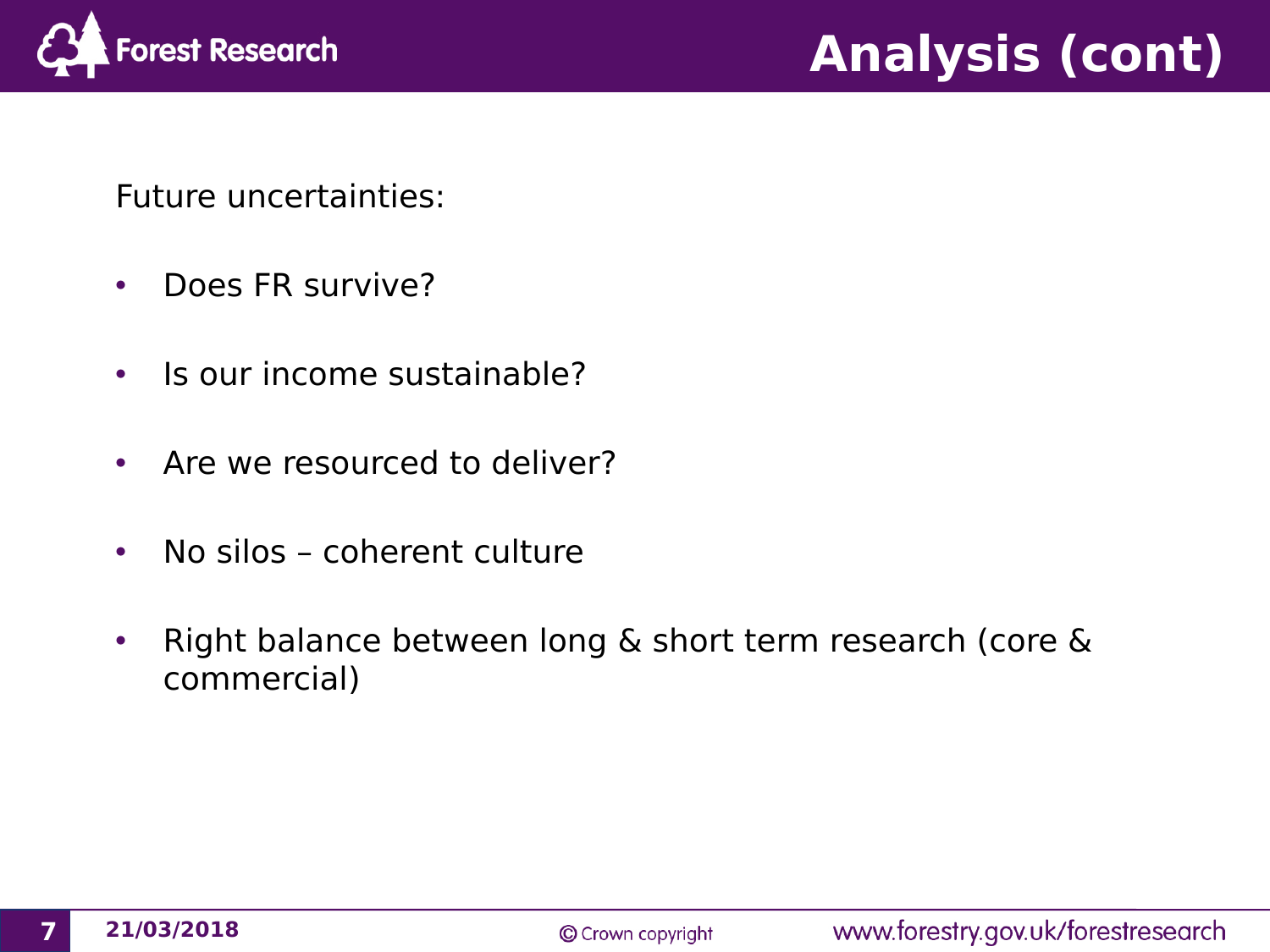

# Analysis (cont)
Future uncertainties:

Does FR survive?

Is our income sustainable?

Are we resourced to deliver?

No silos – coherent culture

Right balance between long & short term research (core & commercial)
7
21/03/2018